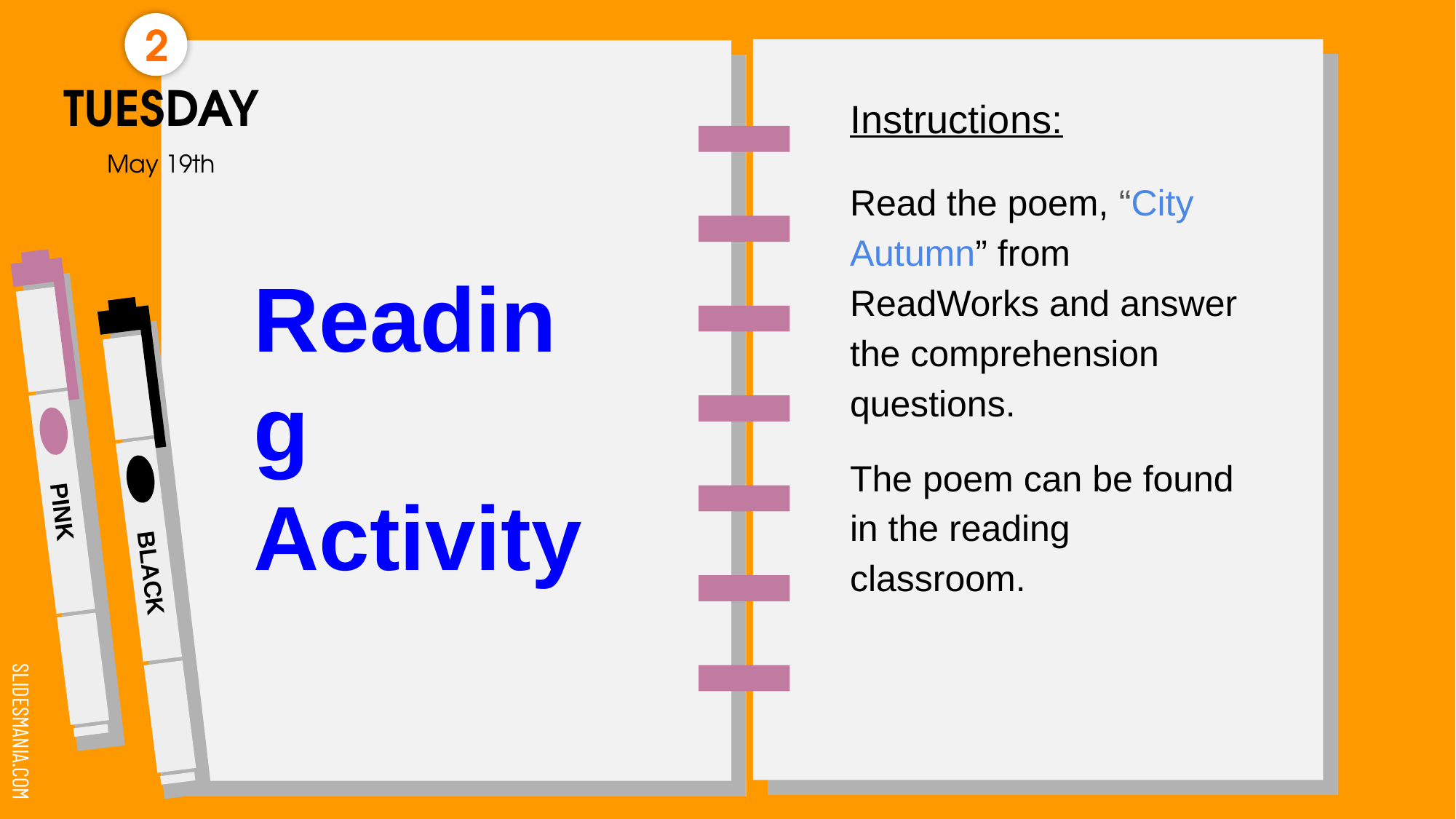

2
TUESDAY
Instructions:
Read the poem, “City Autumn” from ReadWorks and answer the comprehension questions.
The poem can be found in the reading classroom.

May 19th
Reading Activity